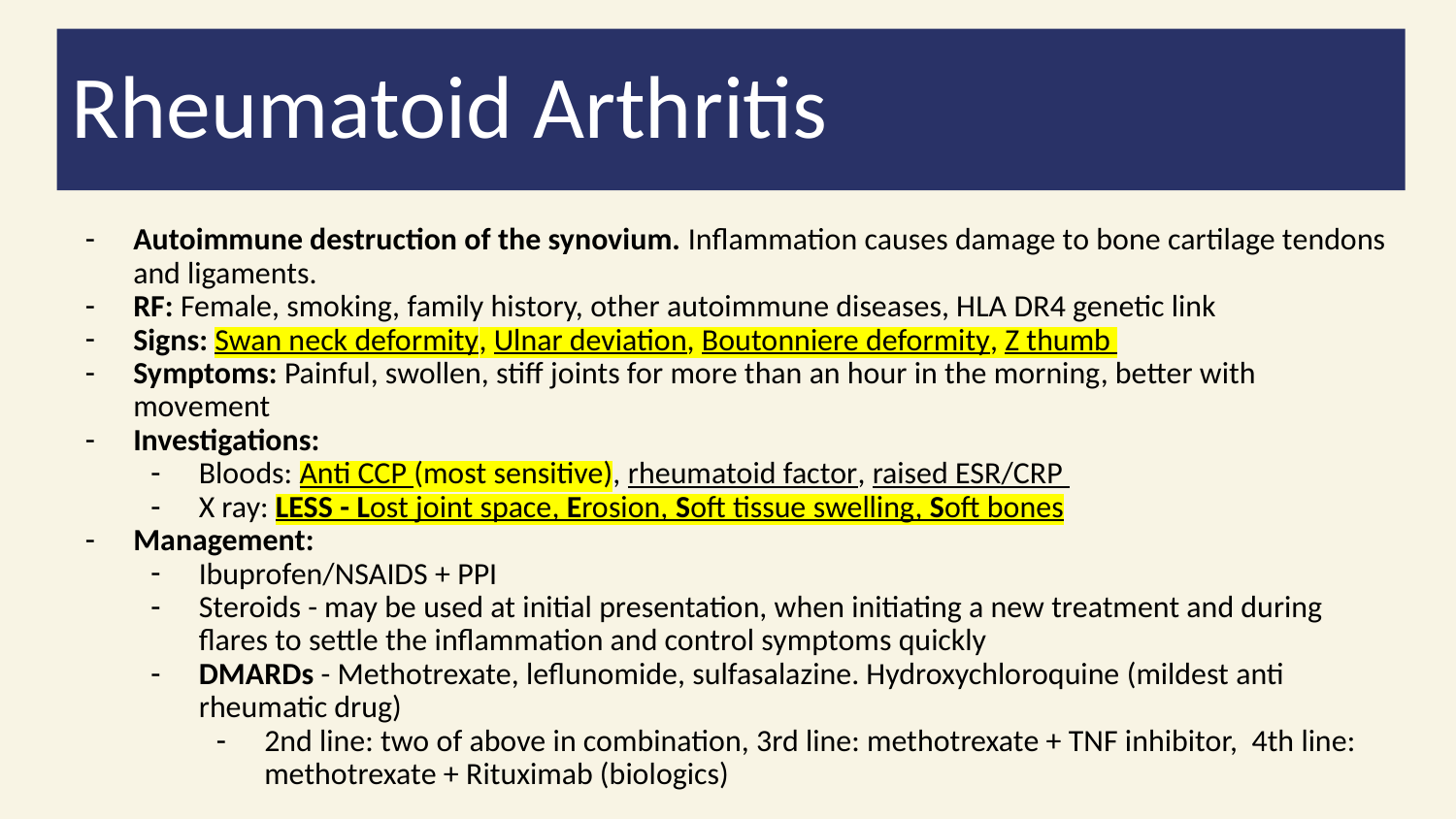

Rheumatoid Arthritis
Autoimmune destruction of the synovium. Inflammation causes damage to bone cartilage tendons and ligaments.
RF: Female, smoking, family history, other autoimmune diseases, HLA DR4 genetic link
Signs: Swan neck deformity, Ulnar deviation, Boutonniere deformity, Z thumb
Symptoms: Painful, swollen, stiff joints for more than an hour in the morning, better with movement
Investigations:
Bloods: Anti CCP (most sensitive), rheumatoid factor, raised ESR/CRP
X ray: LESS - Lost joint space, Erosion, Soft tissue swelling, Soft bones
Management:
Ibuprofen/NSAIDS + PPI
Steroids - may be used at initial presentation, when initiating a new treatment and during flares to settle the inflammation and control symptoms quickly
DMARDs - Methotrexate, leflunomide, sulfasalazine. Hydroxychloroquine (mildest anti rheumatic drug)
2nd line: two of above in combination, 3rd line: methotrexate + TNF inhibitor,  4th line: methotrexate + Rituximab (biologics)